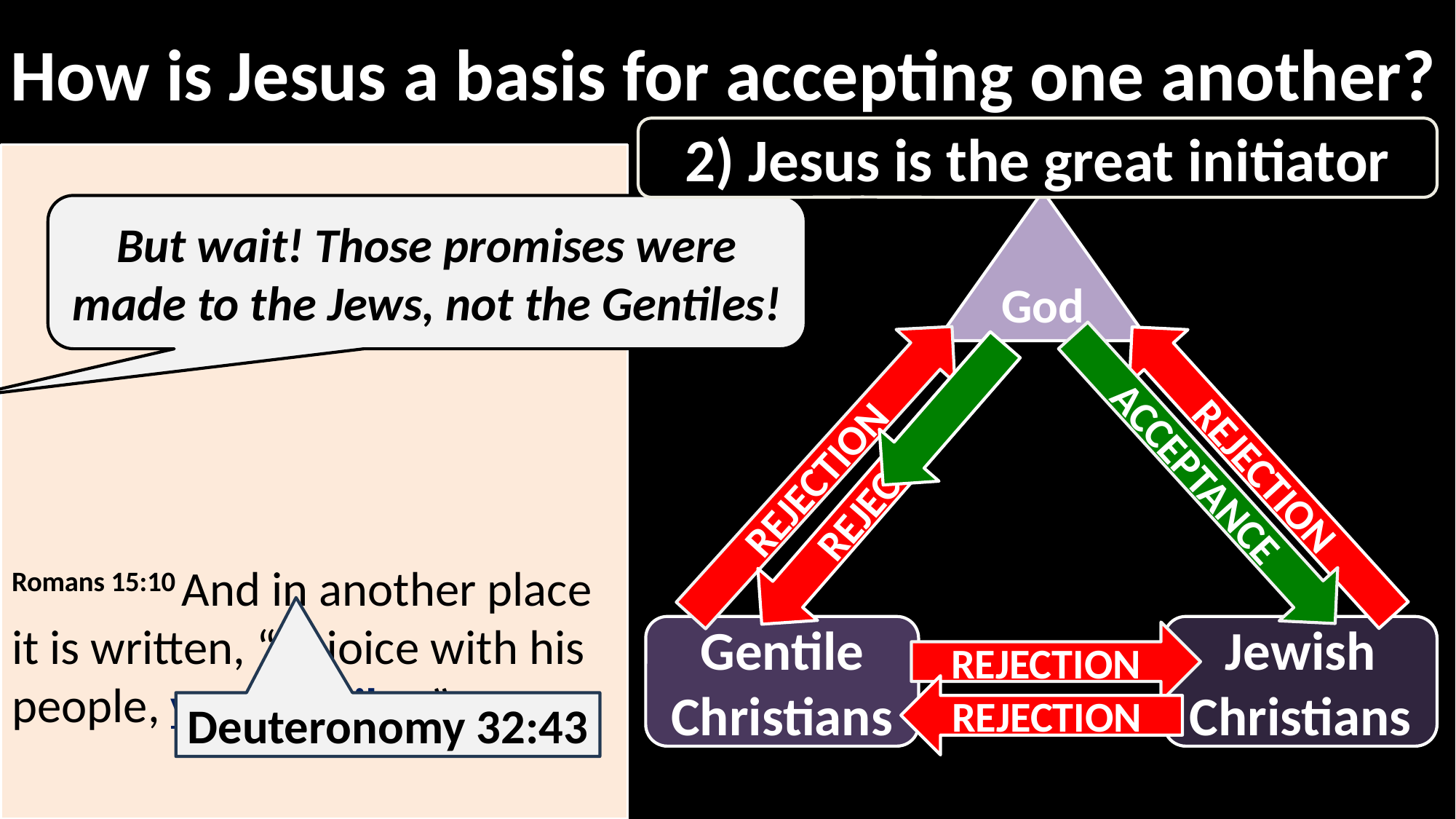

How is Jesus a basis for accepting one another?
2) Jesus is the great initiator

Romans 15:10 And in another place it is written, “Rejoice with his people, you Gentiles.”

God
But wait! Those promises were made to the Jews, not the Gentiles!

REJECTION
REJECTION
ACCEPTANCE
REJECTION
Gentile Christians
Jewish Christians
REJECTION
REJECTION
Deuteronomy 32:43